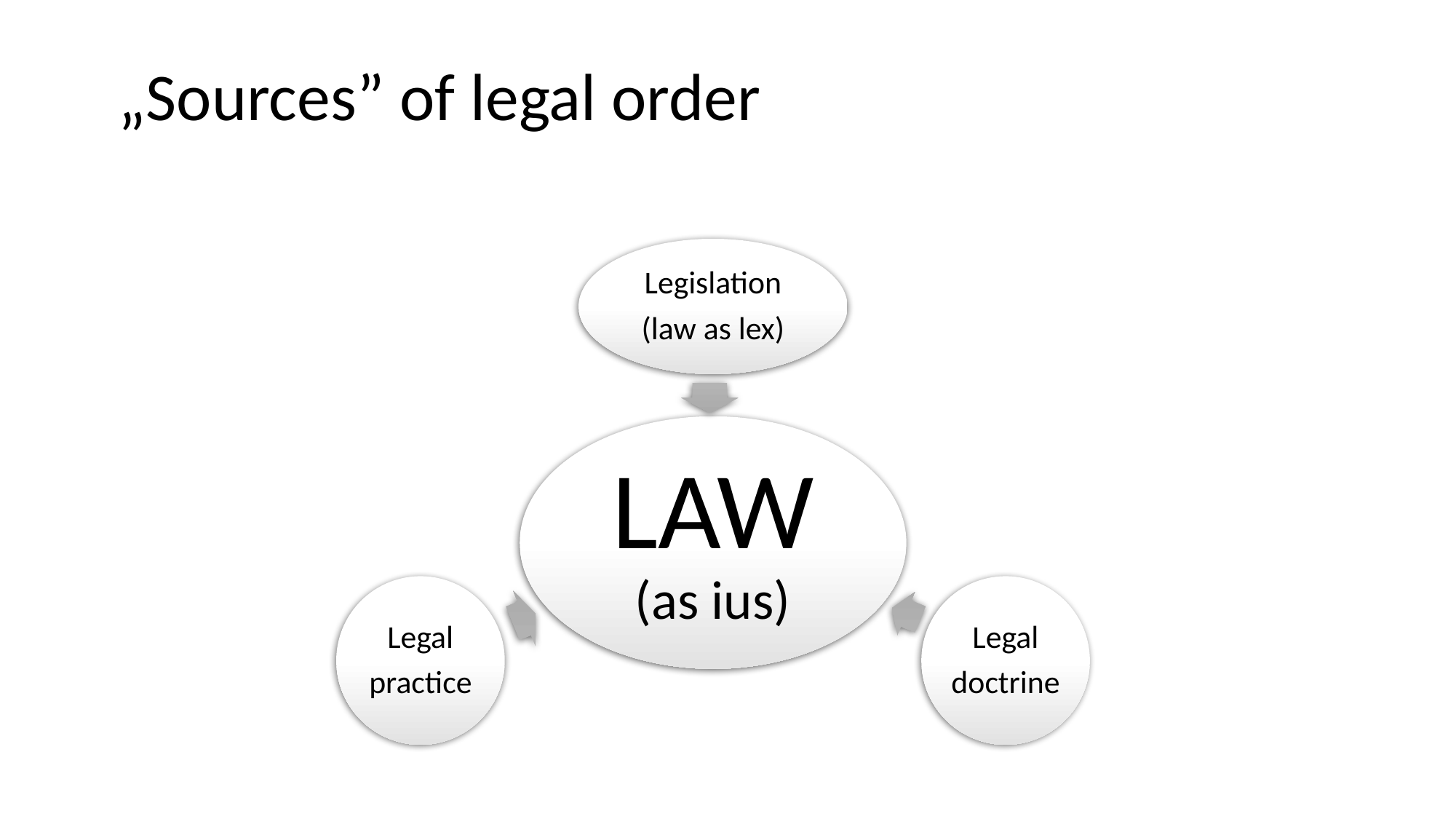

# „Sources” of legal order
LAW
(as ius)

Legislation
(law as lex)

Legal
doctrine

Legal
practice